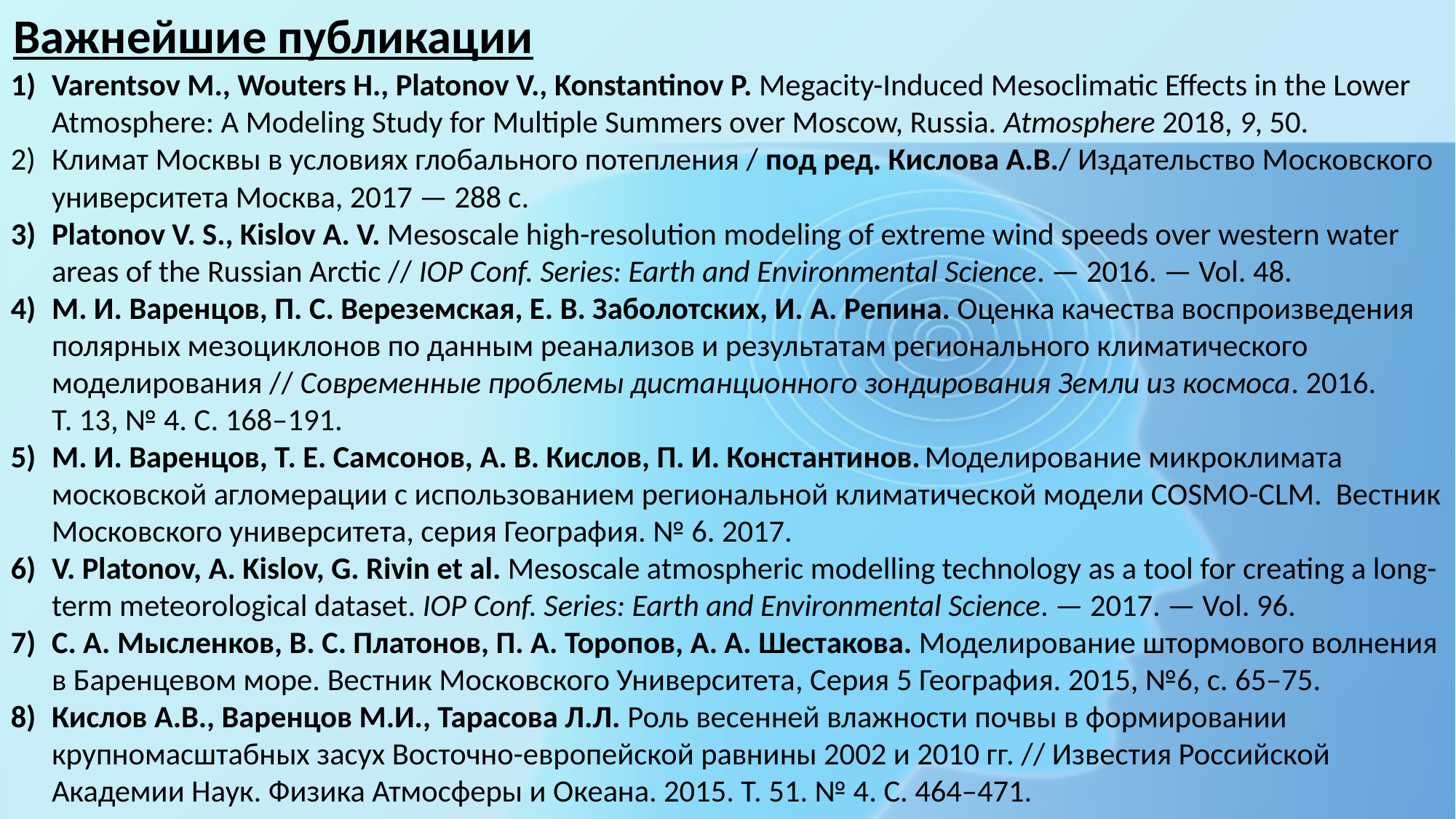

Важнейшие публикации
Varentsov M., Wouters H., Platonov V., Konstantinov P. Megacity-Induced Mesoclimatic Effects in the Lower Atmosphere: A Modeling Study for Multiple Summers over Moscow, Russia. Atmosphere 2018, 9, 50.
Климат Москвы в условиях глобального потепления / под ред. Кислова А.В./ Издательство Московского университета Москва, 2017 — 288 c.
Platonov V. S., Kislov A. V. Mesoscale high-resolution modeling of extreme wind speeds over western water areas of the Russian Arctic // IOP Conf. Series: Earth and Environmental Science. — 2016. — Vol. 48.
М. И. Варенцов, П. С. Вереземская, Е. В. Заболотских, И. А. Репина. Оценка качества воспроизведения полярных мезоциклонов по данным реанализов и результатам регионального климатического моделирования // Современные проблемы дистанционного зондирования Земли из космоса. 2016. Т. 13, № 4. С. 168–191.
М. И. Варенцов, Т. Е. Самсонов, А. В. Кислов, П. И. Константинов. Моделирование микроклимата московской агломерации с использованием региональной климатической модели COSMO-CLM.  Вестник Московского университета, серия География. № 6. 2017.
V. Platonov, A. Kislov, G. Rivin et al. Mesoscale atmospheric modelling technology as a tool for creating a long-term meteorological dataset. IOP Conf. Series: Earth and Environmental Science. — 2017. — Vol. 96.
С. А. Мысленков, В. С. Платонов, П. А. Торопов, А. А. Шестакова. Моделирование штормового волнения в Баренцевом море. Вестник Московского Университета, Серия 5 География. 2015, №6, с. 65–75.
Кислов А.В., Варенцов М.И., Тарасова Л.Л. Роль весенней влажности почвы в формировании крупномасштабных засух Восточно-европейской равнины 2002 и 2010 гг. // Известия Российской Академии Наук. Физика Атмосферы и Океана. 2015. Т. 51. № 4. С. 464–471.